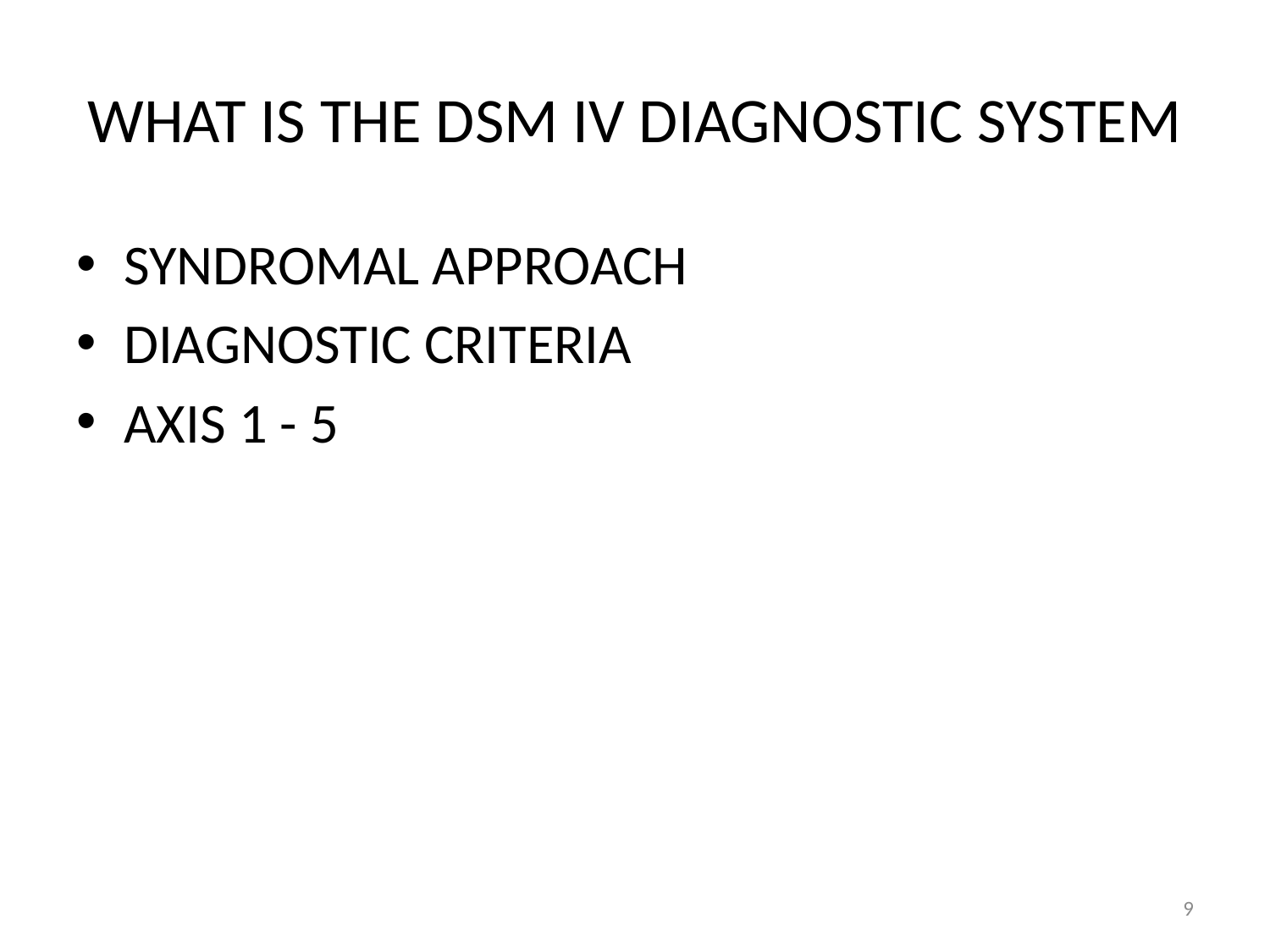

# WHAT IS THE DSM IV DIAGNOSTIC SYSTEM
SYNDROMAL APPROACH
DIAGNOSTIC CRITERIA
AXIS 1 - 5

9